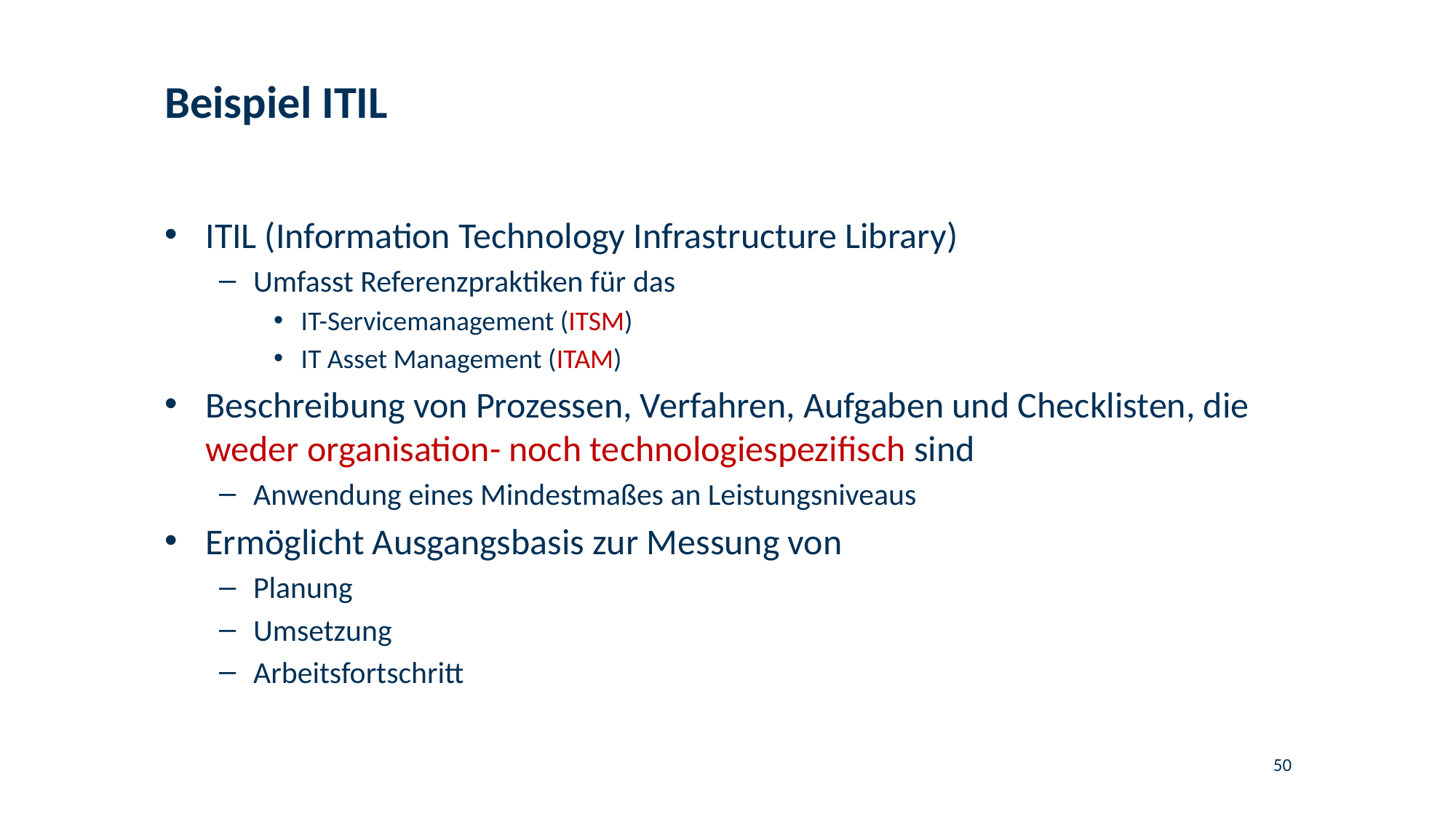

# Beispiel ITIL
ITIL (Information Technology Infrastructure Library)
Umfasst Referenzpraktiken für das
IT-Servicemanagement (ITSM)
IT Asset Management (ITAM)
Beschreibung von Prozessen, Verfahren, Aufgaben und Checklisten, die weder organisation- noch technologiespezifisch sind
Anwendung eines Mindestmaßes an Leistungsniveaus
Ermöglicht Ausgangsbasis zur Messung von
Planung
Umsetzung
Arbeitsfortschritt
50